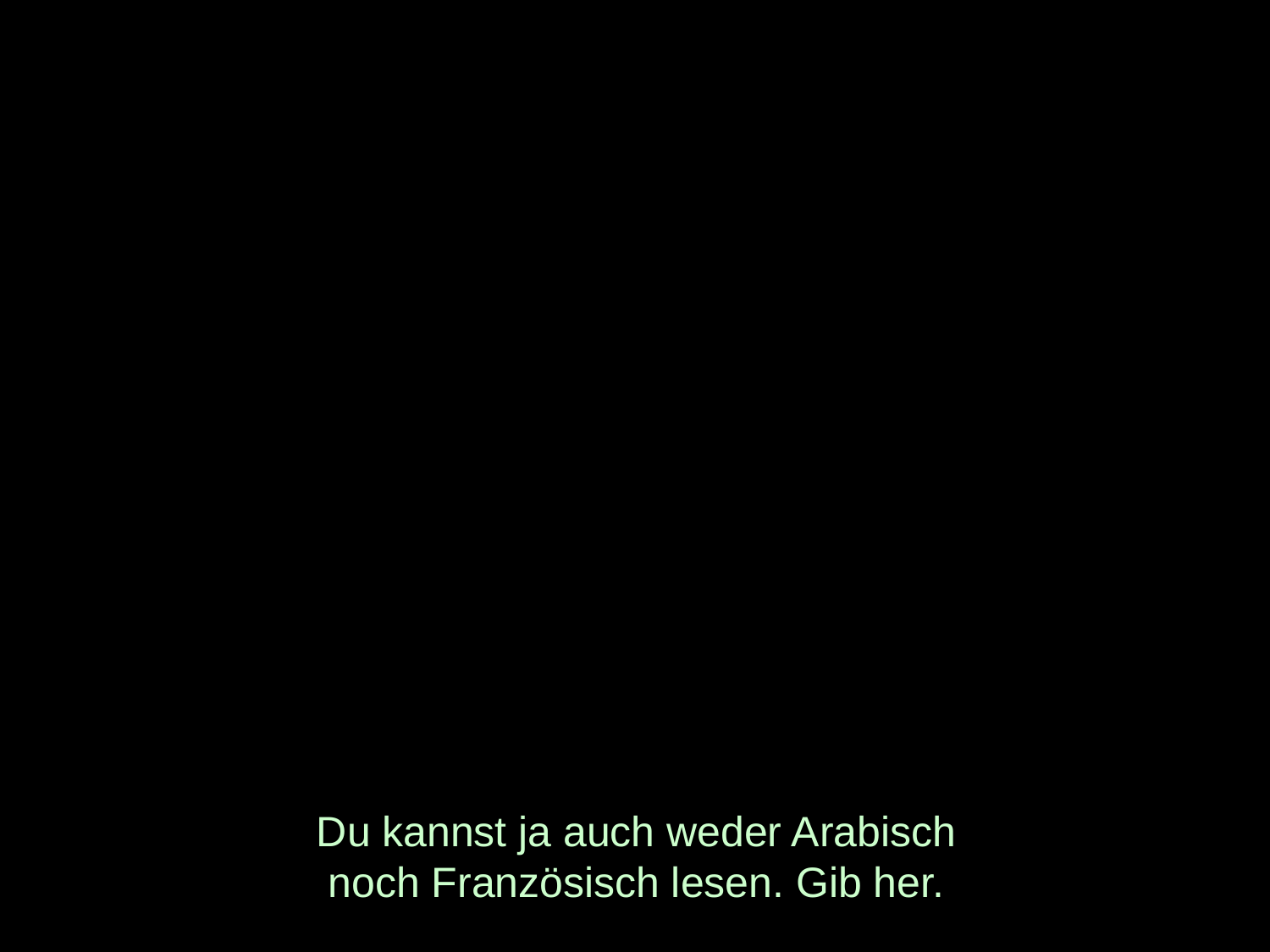

# Du kannst ja auch weder Arabisch noch Französisch lesen. Gib her.